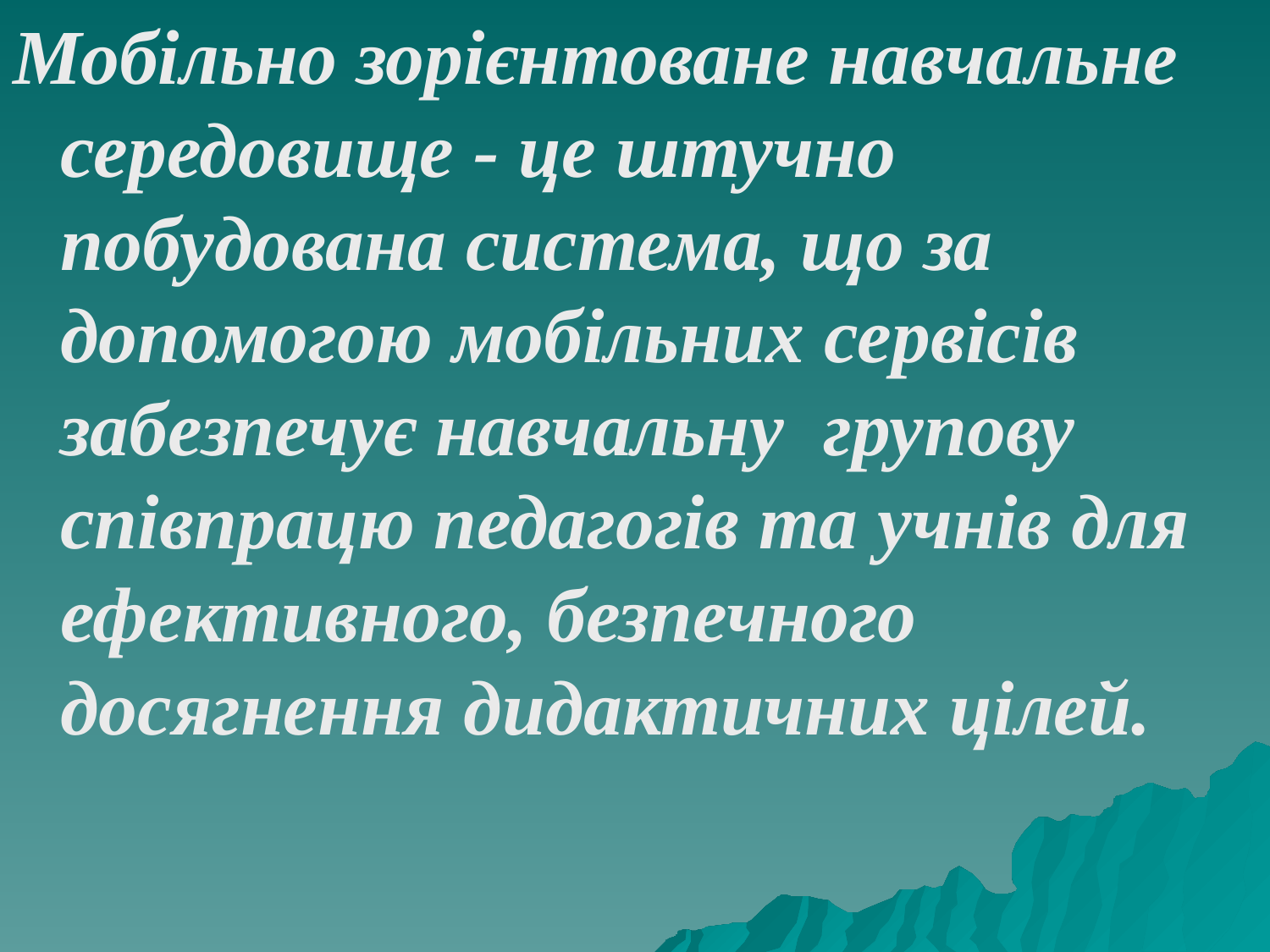

Мобільно зорієнтоване навчальне середовище - це штучно побудована система, що за допомогою мобільних сервісів забезпечує навчальну  групову співпрацю педагогів та учнів для ефективного, безпечного досягнення дидактичних цілей.